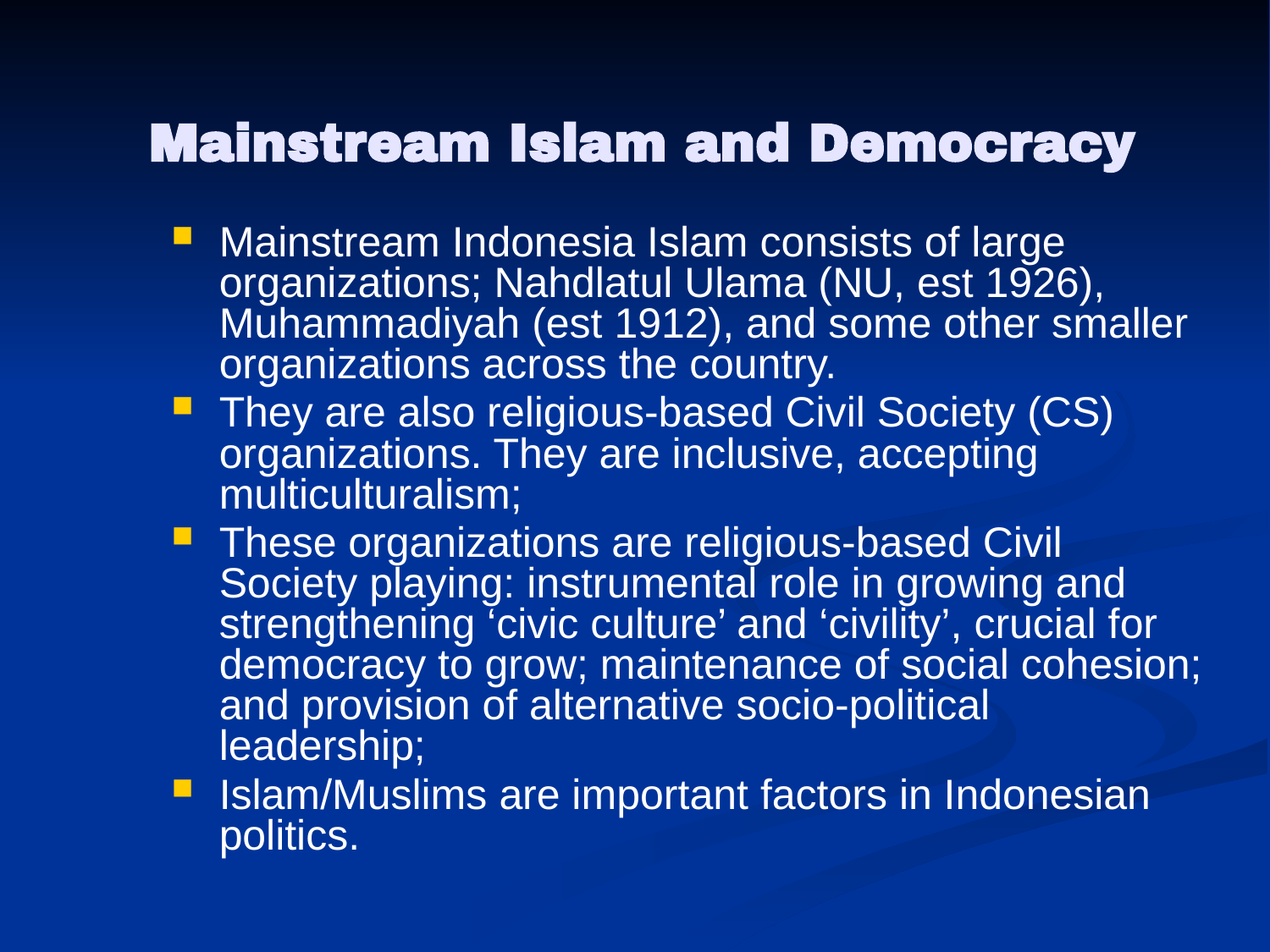

# Mainstream Islam and Democracy

Mainstream Indonesia Islam consists of large organizations; Nahdlatul Ulama (NU, est 1926), Muhammadiyah (est 1912), and some other smaller organizations across the country.
They are also religious-based Civil Society (CS) organizations. They are inclusive, accepting multiculturalism;
These organizations are religious-based Civil Society playing: instrumental role in growing and strengthening ‘civic culture’ and ‘civility’, crucial for democracy to grow; maintenance of social cohesion; and provision of alternative socio-political leadership;
Islam/Muslims are important factors in Indonesian politics.